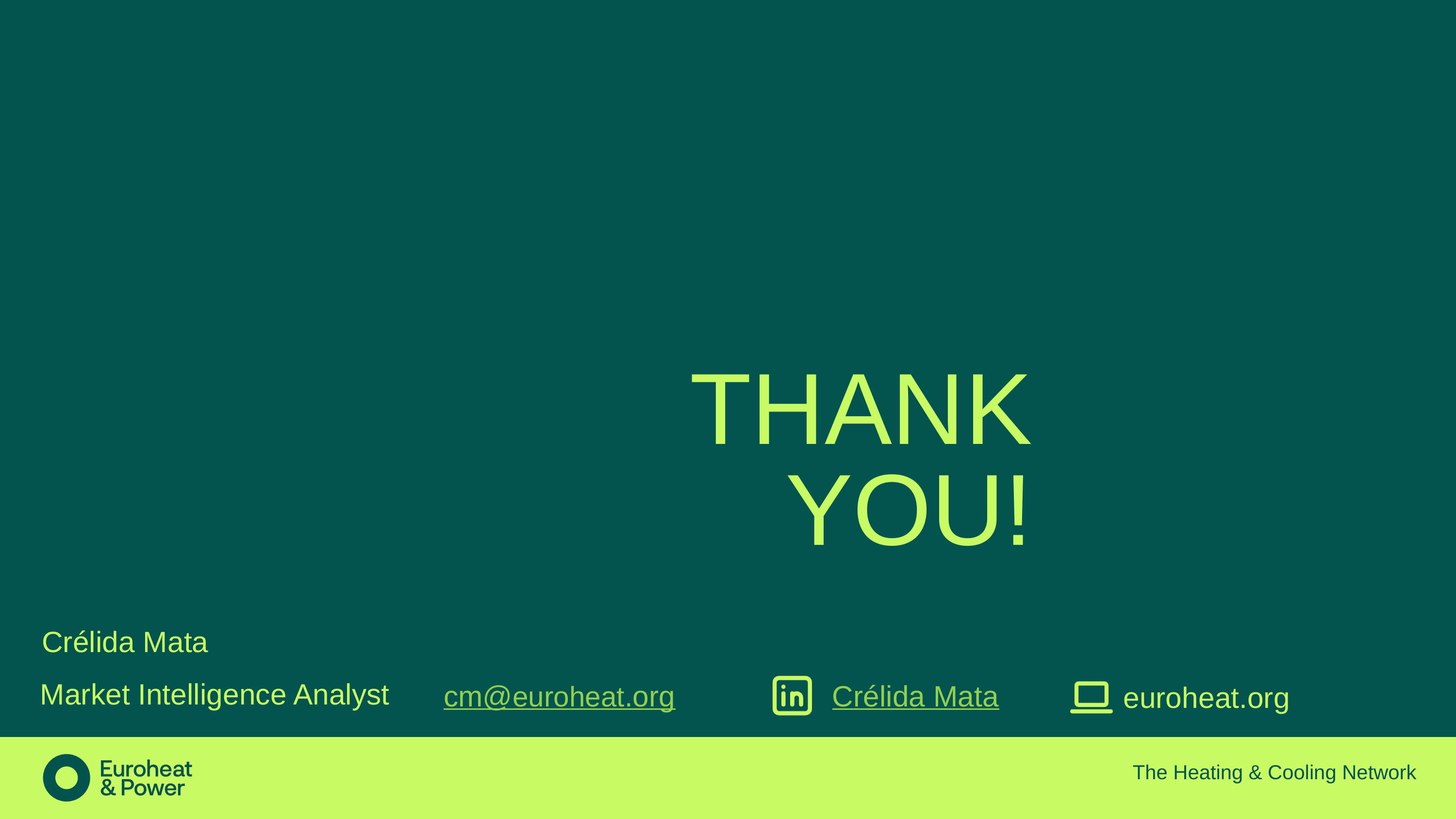

THANK YOU!
Crélida Mata
Market Intelligence Analyst

Crélida Mata
cm@euroheat.org
euroheat.org

The Heating & Cooling Network